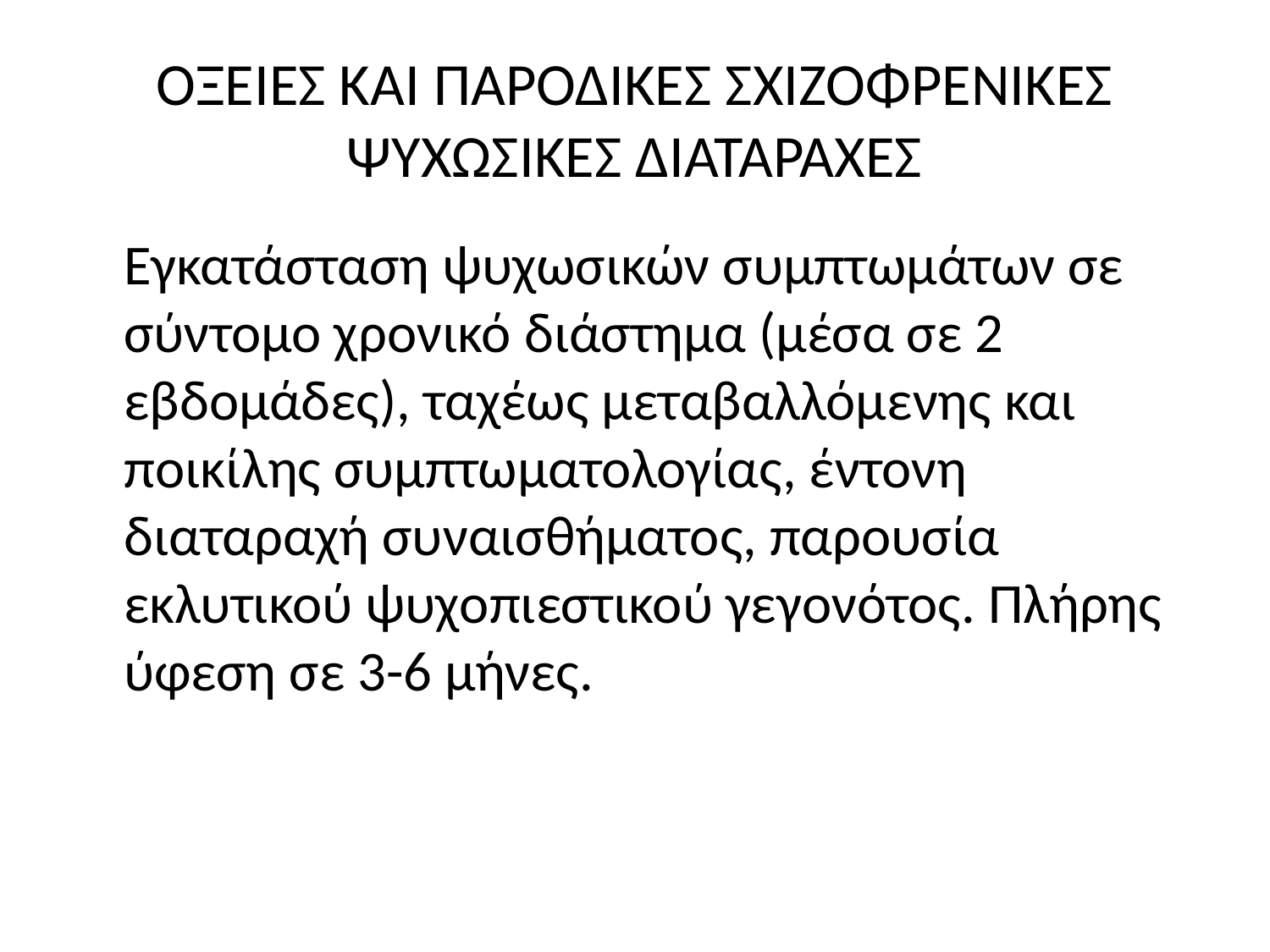

# ΟΞΕΙΕΣ ΚΑΙ ΠΑΡΟΔΙΚΕΣ ΣΧΙΖΟΦΡΕΝΙΚΕΣ ΨΥΧΩΣΙΚΕΣ ΔΙΑΤΑΡΑΧΕΣ
	Εγκατάσταση ψυχωσικών συμπτωμάτων σε σύντομο χρονικό διάστημα (μέσα σε 2 εβδομάδες), ταχέως μεταβαλλόμενης και ποικίλης συμπτωματολογίας, έντονη διαταραχή συναισθήματος, παρουσία εκλυτικού ψυχοπιεστικού γεγονότος. Πλήρης ύφεση σε 3-6 μήνες.